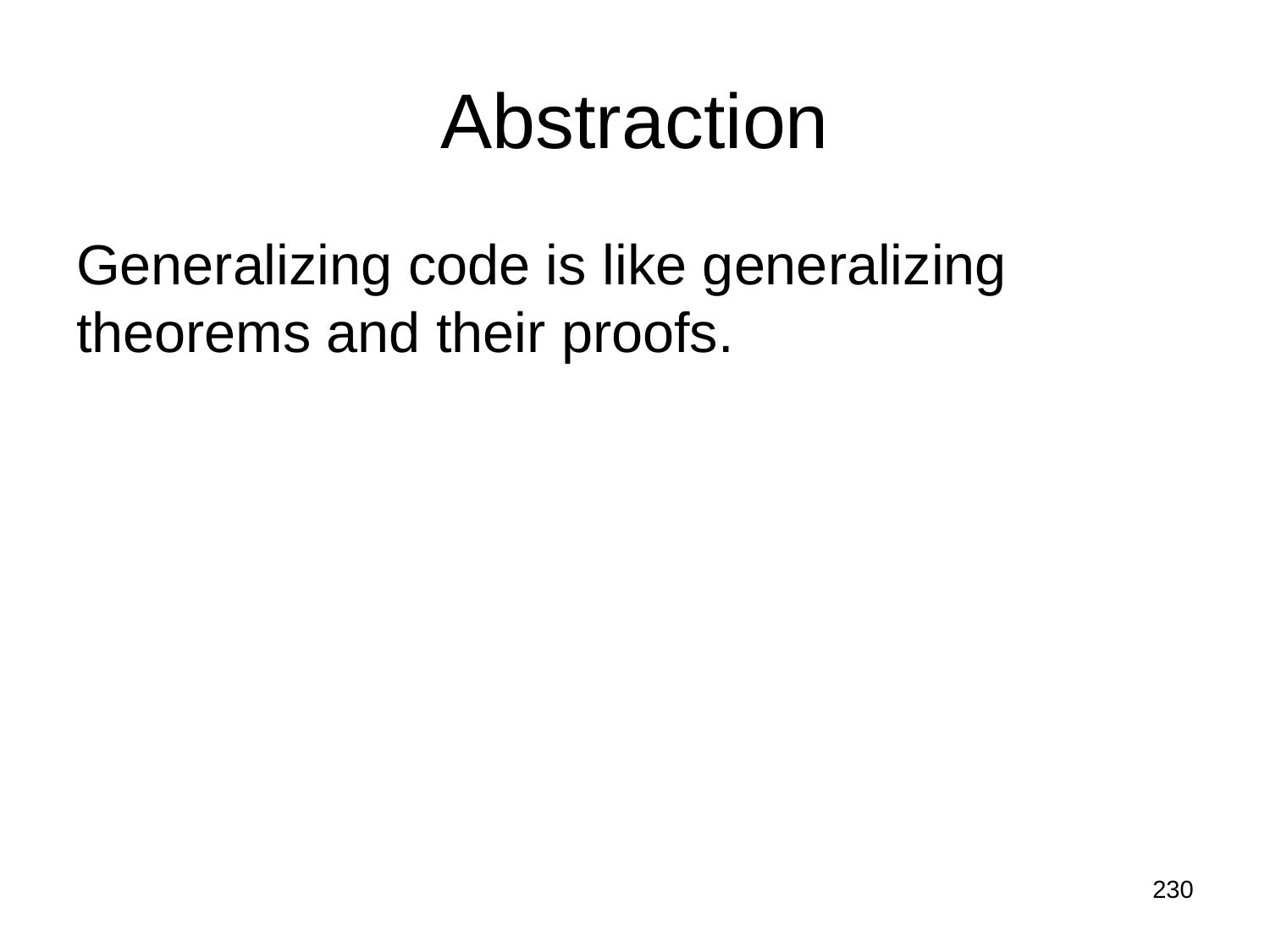

# Abstraction
Generalizing code is like generalizing theorems and their proofs.
230